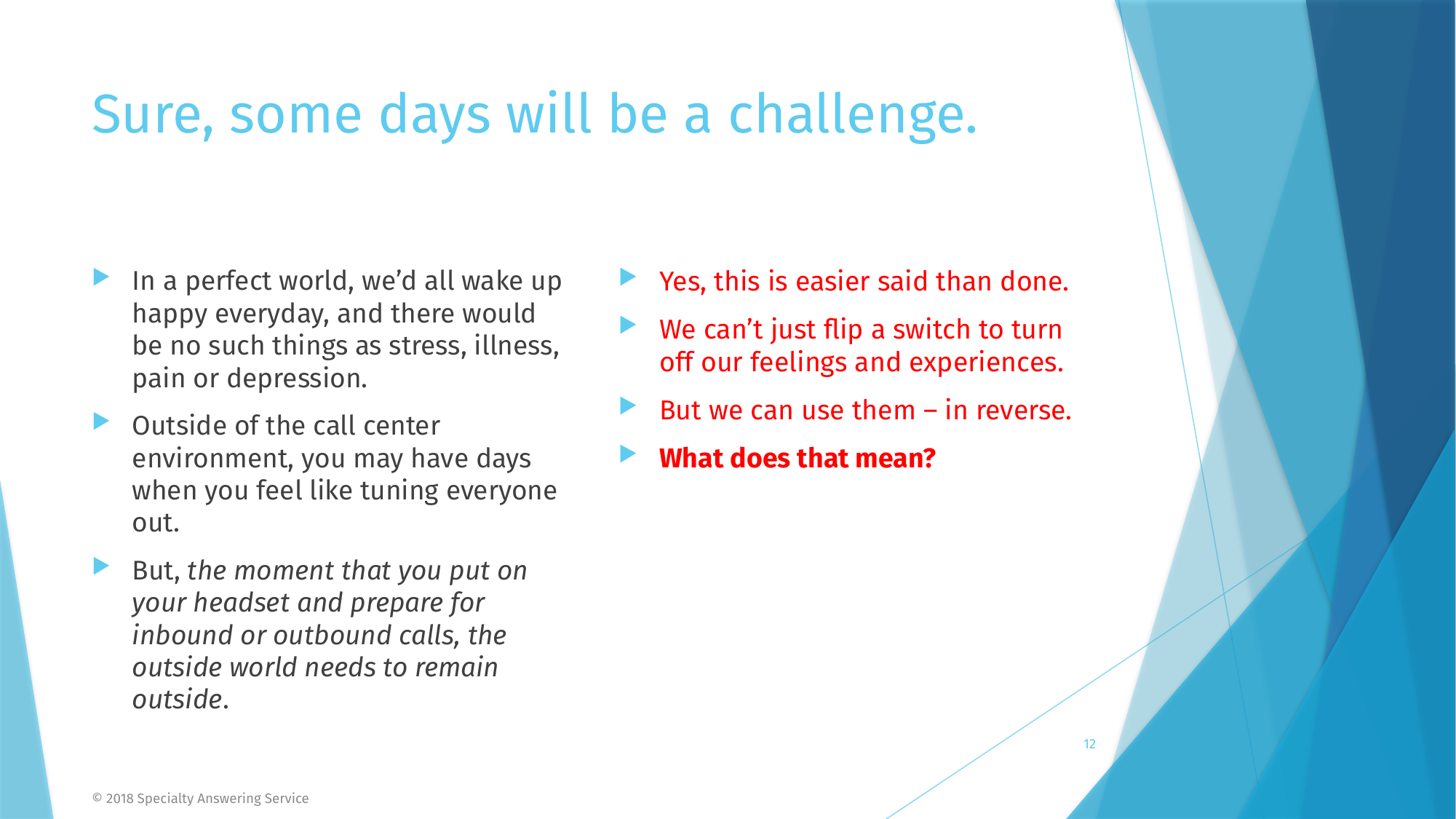

# Sure, some days will be a challenge.
In a perfect world, we’d all wake up happy everyday, and there would be no such things as stress, illness, pain or depression.
Outside of the call center environment, you may have days when you feel like tuning everyone out.
But, the moment that you put on your headset and prepare for inbound or outbound calls, the outside world needs to remain outside.
Yes, this is easier said than done.
We can’t just flip a switch to turn off our feelings and experiences.
But we can use them – in reverse.
What does that mean?

12
© 2018 Specialty Answering Service